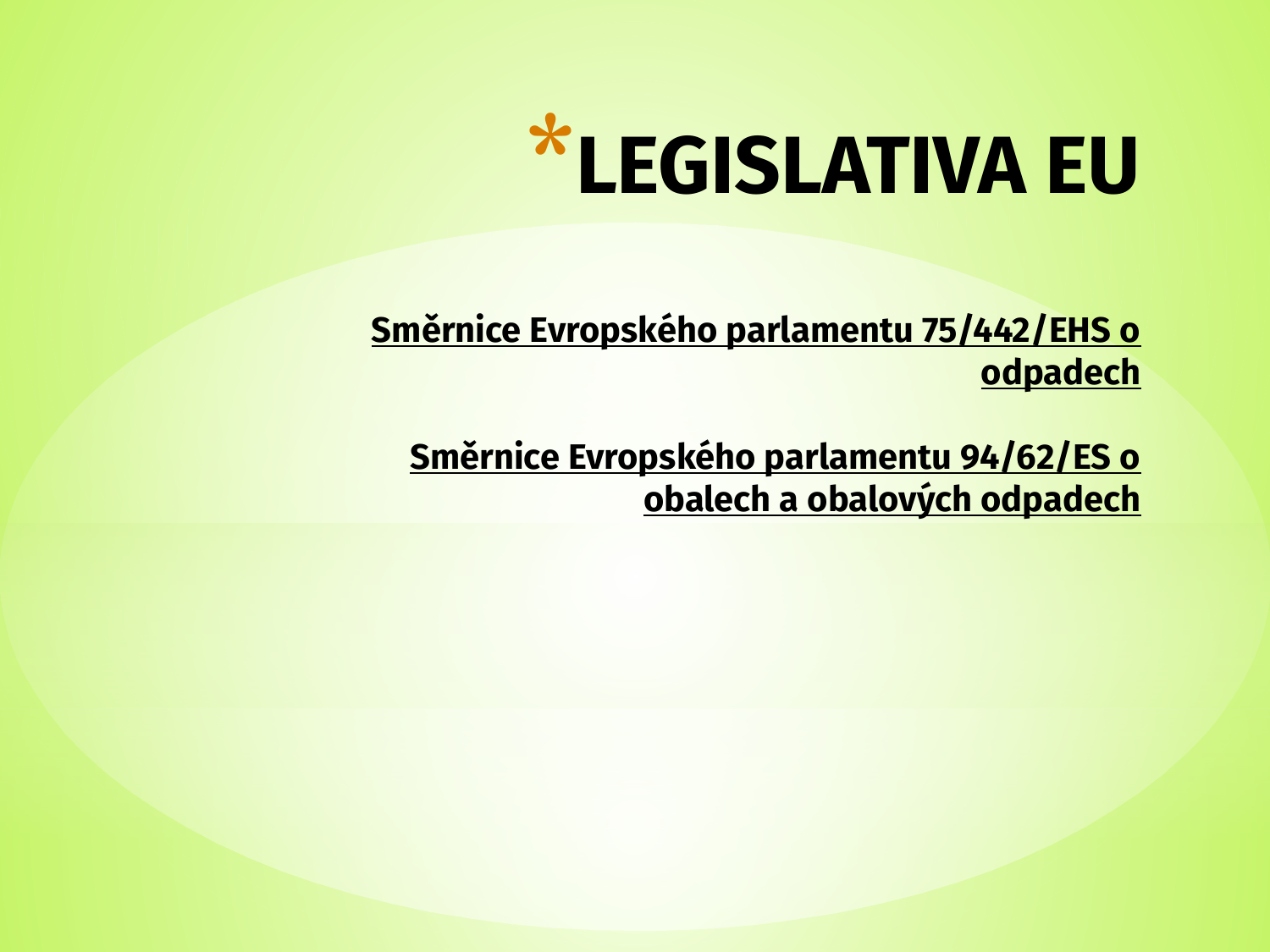

# LEGISLATIVA EU Směrnice Evropského parlamentu 75/442/EHS o odpadech Směrnice Evropského parlamentu 94/62/ES o obalech a obalových odpadech